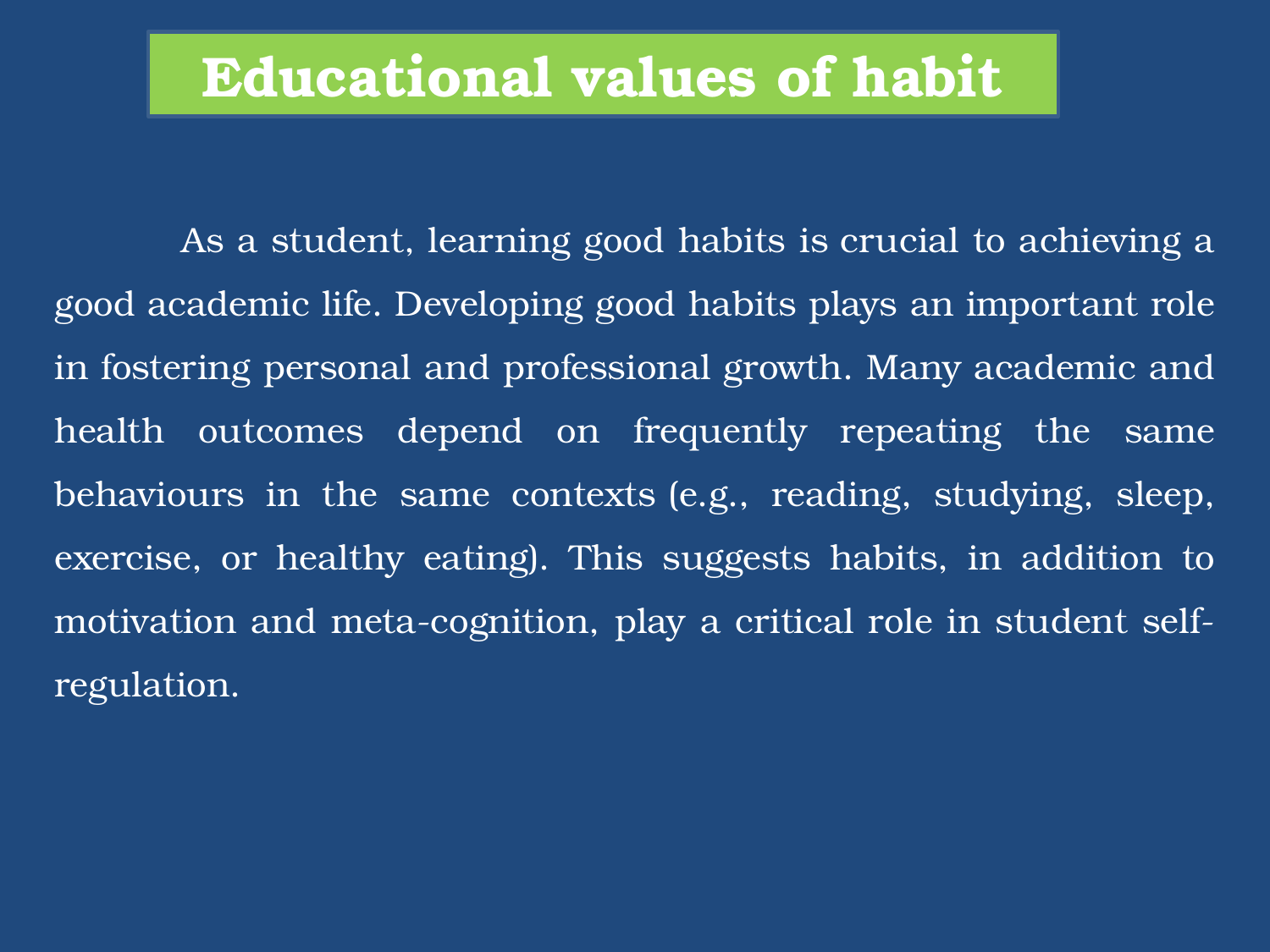

Educational values of habit
	As a student, learning good habits is crucial to achieving a good academic life. Developing good habits plays an important role in fostering personal and professional growth. Many academic and health outcomes depend on frequently repeating the same behaviours in the same contexts (e.g., reading, studying, sleep, exercise, or healthy eating). This suggests habits, in addition to motivation and meta-cognition, play a critical role in student self-regulation.